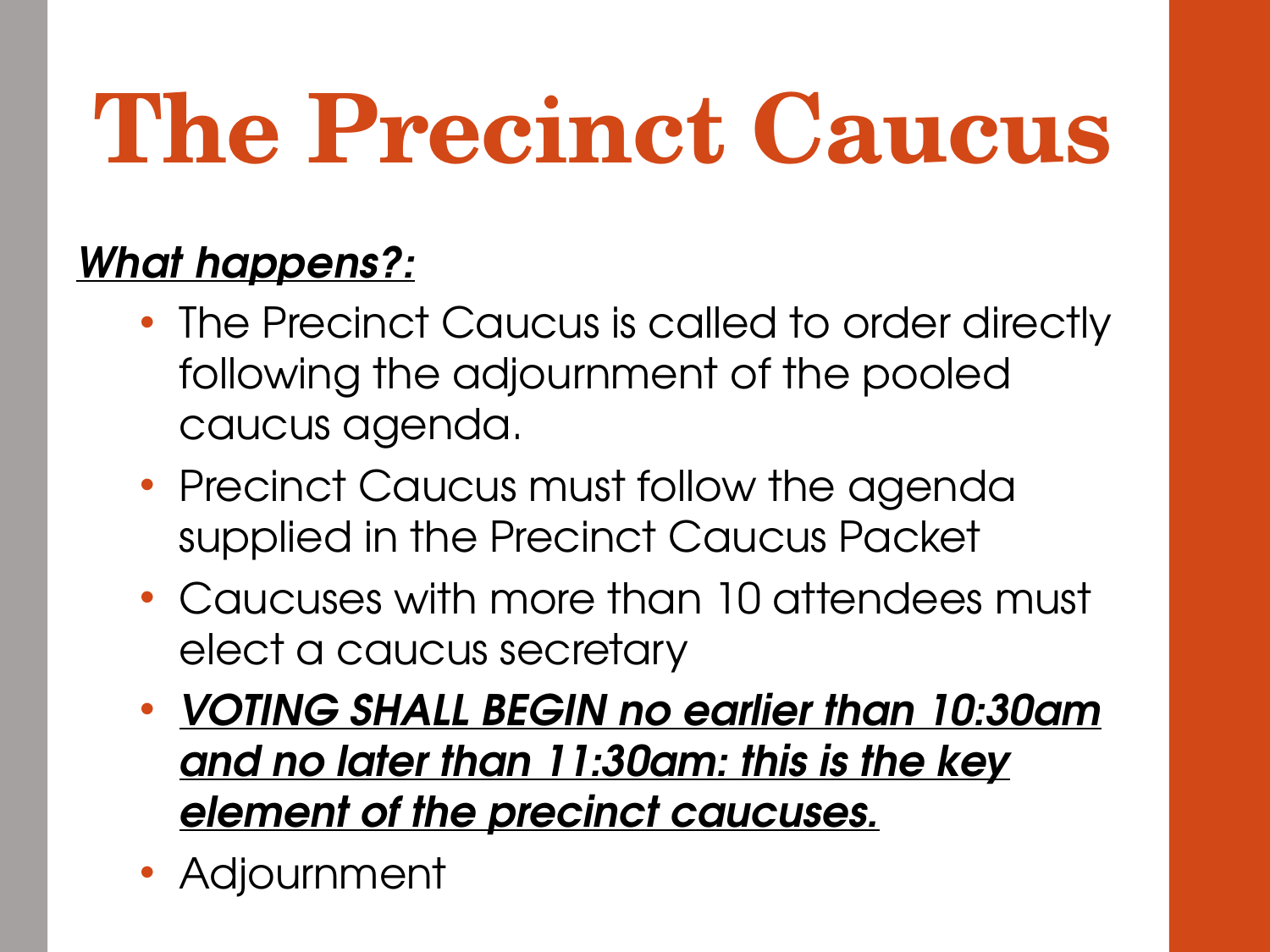

# The Precinct Caucus
What happens?:
The Precinct Caucus is called to order directly following the adjournment of the pooled caucus agenda.
Precinct Caucus must follow the agenda supplied in the Precinct Caucus Packet
Caucuses with more than 10 attendees must elect a caucus secretary
VOTING SHALL BEGIN no earlier than 10:30am and no later than 11:30am: this is the key element of the precinct caucuses.
Adjournment